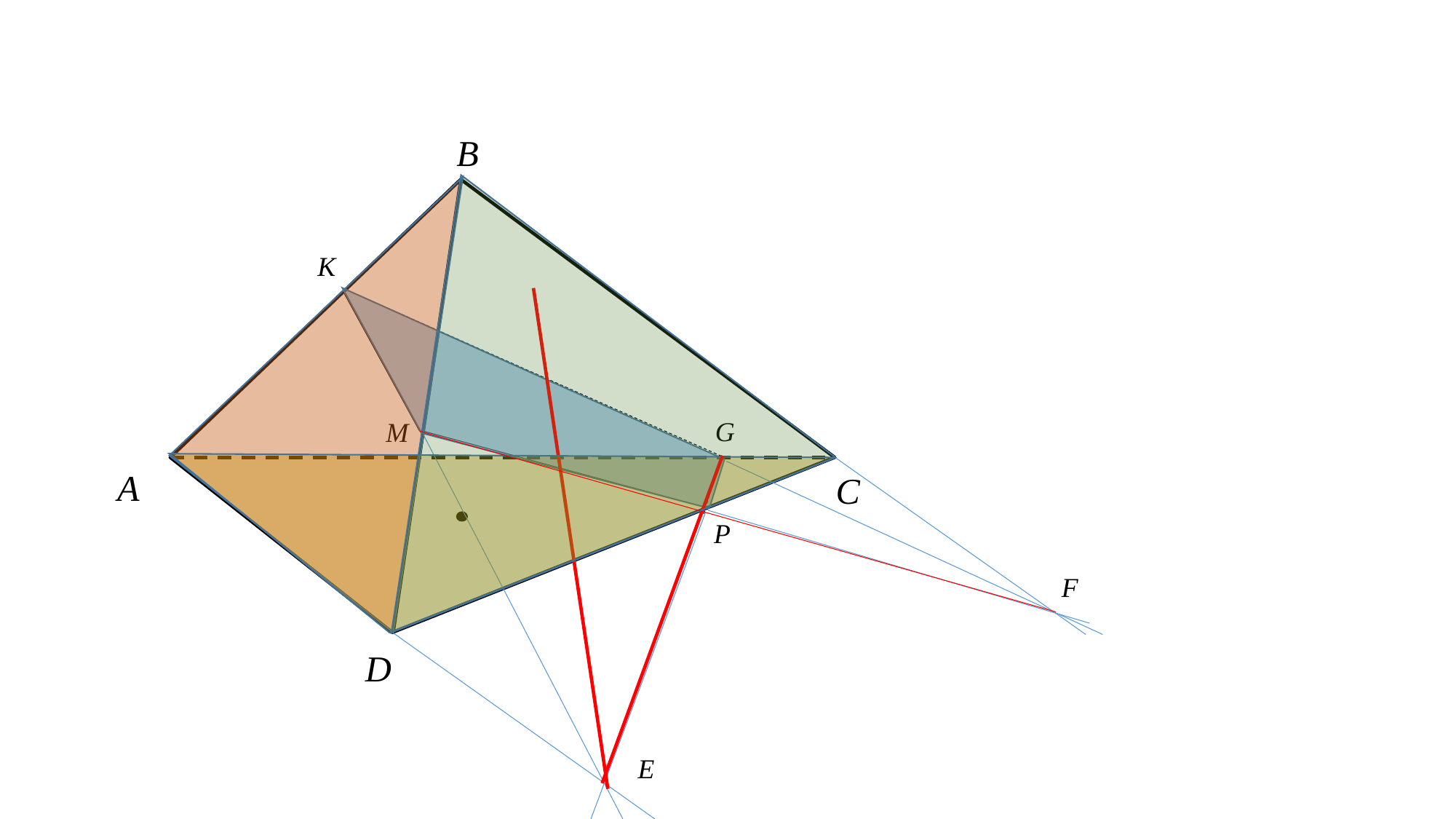

В

K
M
А
С
P

D
G
F
E